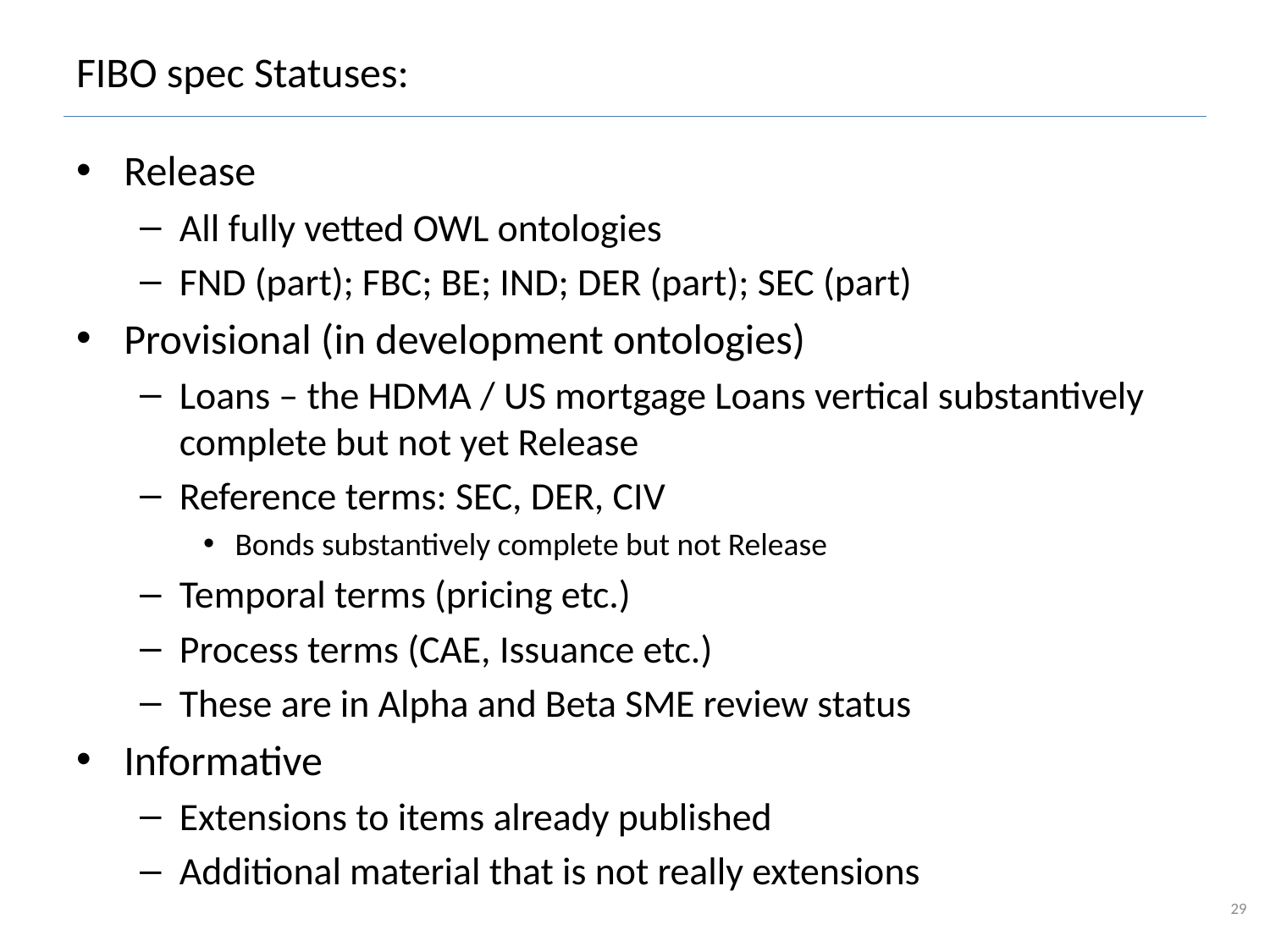

# FIBO spec Statuses:
Release
All fully vetted OWL ontologies
FND (part); FBC; BE; IND; DER (part); SEC (part)
Provisional (in development ontologies)
Loans – the HDMA / US mortgage Loans vertical substantively complete but not yet Release
Reference terms: SEC, DER, CIV
Bonds substantively complete but not Release
Temporal terms (pricing etc.)
Process terms (CAE, Issuance etc.)
These are in Alpha and Beta SME review status
Informative
Extensions to items already published
Additional material that is not really extensions
29